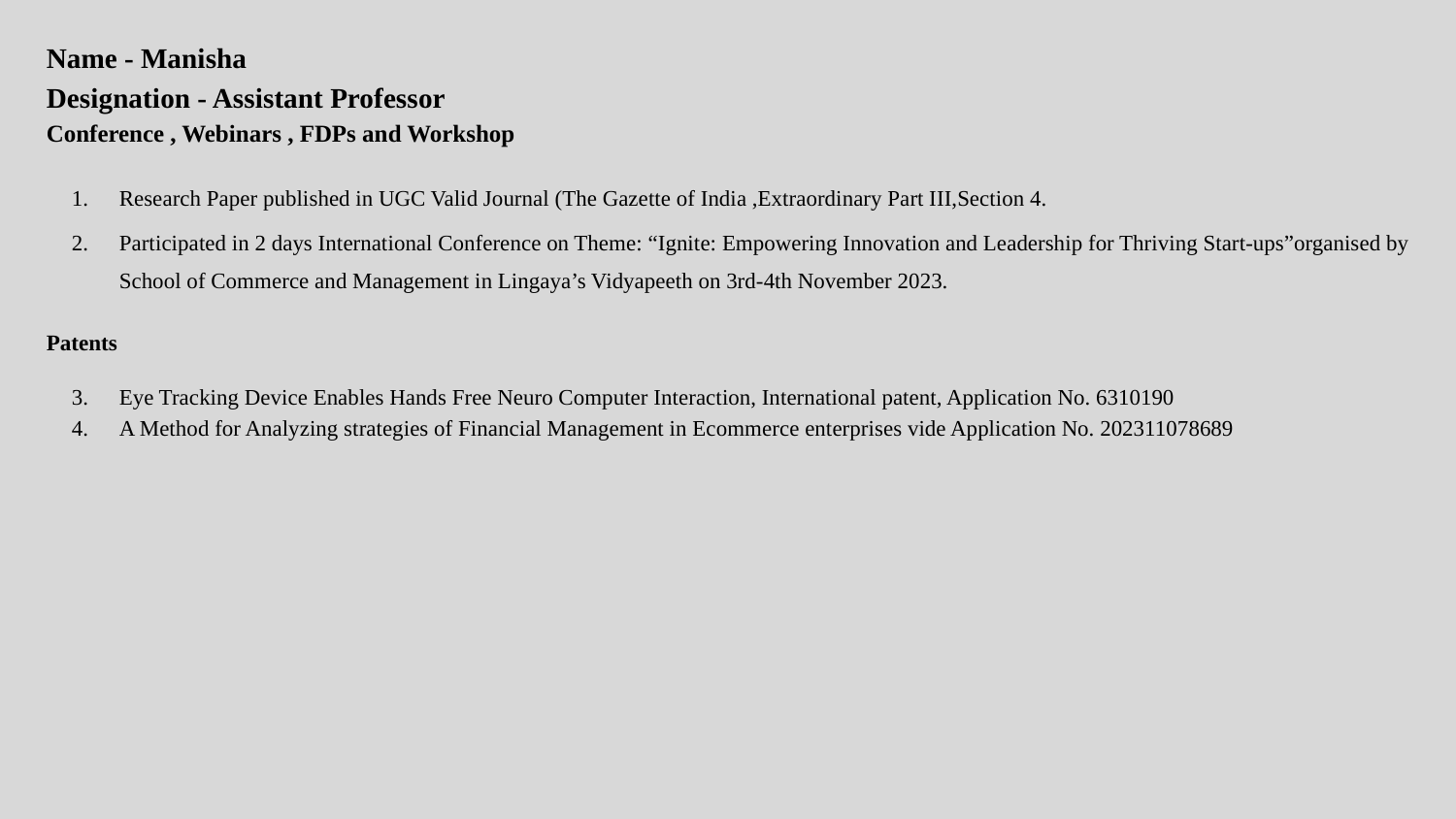

Name - Manisha
Designation - Assistant Professor
Conference , Webinars , FDPs and Workshop

Research Paper published in UGC Valid Journal (The Gazette of India ,Extraordinary Part III,Section 4.
Participated in 2 days International Conference on Theme: “Ignite: Empowering Innovation and Leadership for Thriving Start-ups”organised by School of Commerce and Management in Lingaya’s Vidyapeeth on 3rd-4th November 2023.
Patents
Eye Tracking Device Enables Hands Free Neuro Computer Interaction, International patent, Application No. 6310190
A Method for Analyzing strategies of Financial Management in Ecommerce enterprises vide Application No. 202311078689